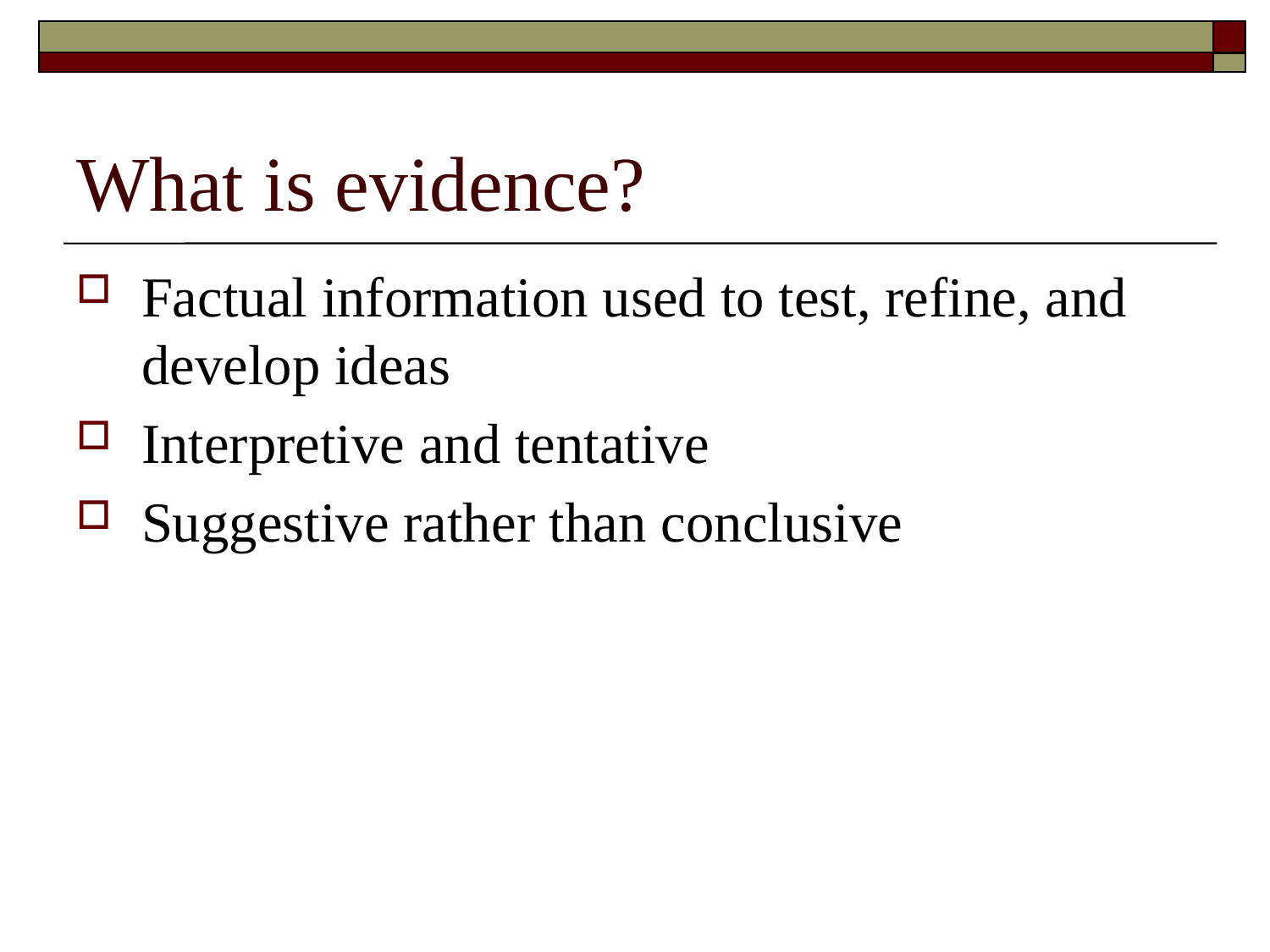

# What is evidence?
Factual information used to test, refine, and develop ideas
Interpretive and tentative
Suggestive rather than conclusive